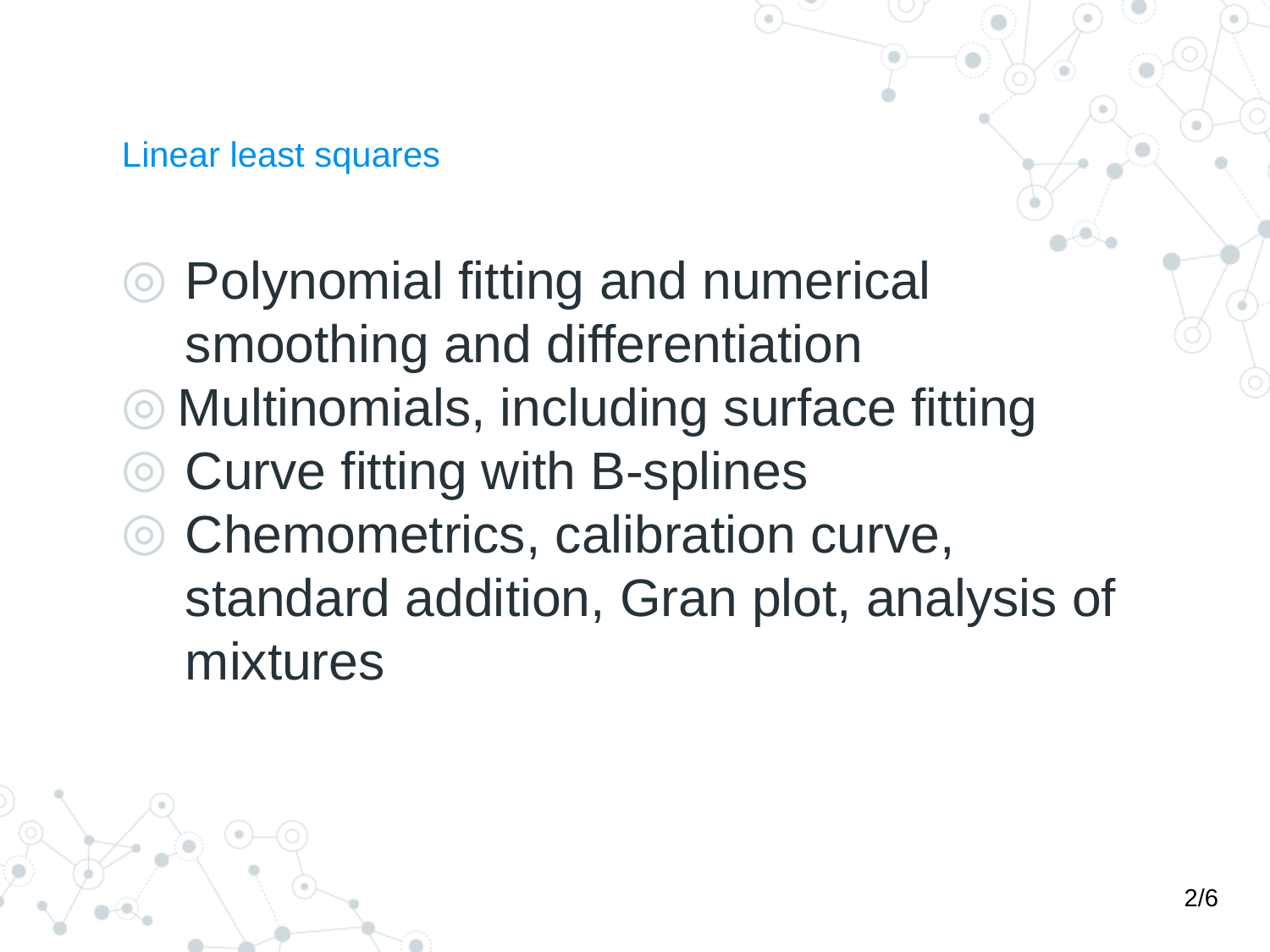

# Linear least squares
Polynomial fitting and numerical smoothing and differentiation
Multinomials, including surface fitting
Curve fitting with B-splines
Chemometrics, calibration curve, standard addition, Gran plot, analysis of mixtures
2/6